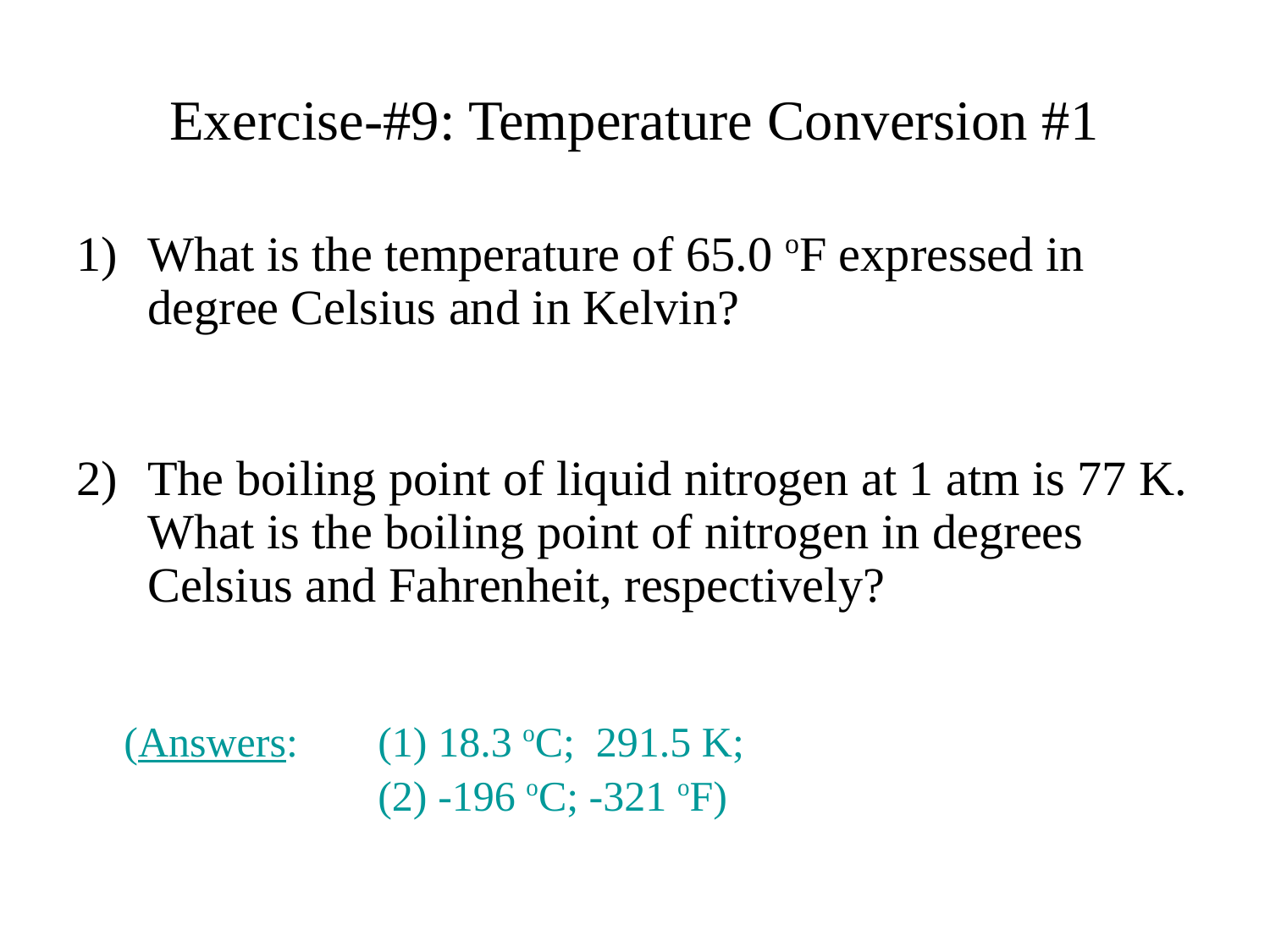

# Exercise-#9: Temperature Conversion #1
What is the temperature of 65.0 oF expressed in degree Celsius and in Kelvin?

The boiling point of liquid nitrogen at 1 atm is 77 K. What is the boiling point of nitrogen in degrees Celsius and Fahrenheit, respectively?

	(Answers: 	(1) 18.3 oC;  291.5 K;
			(2) -196 oC; -321 oF)